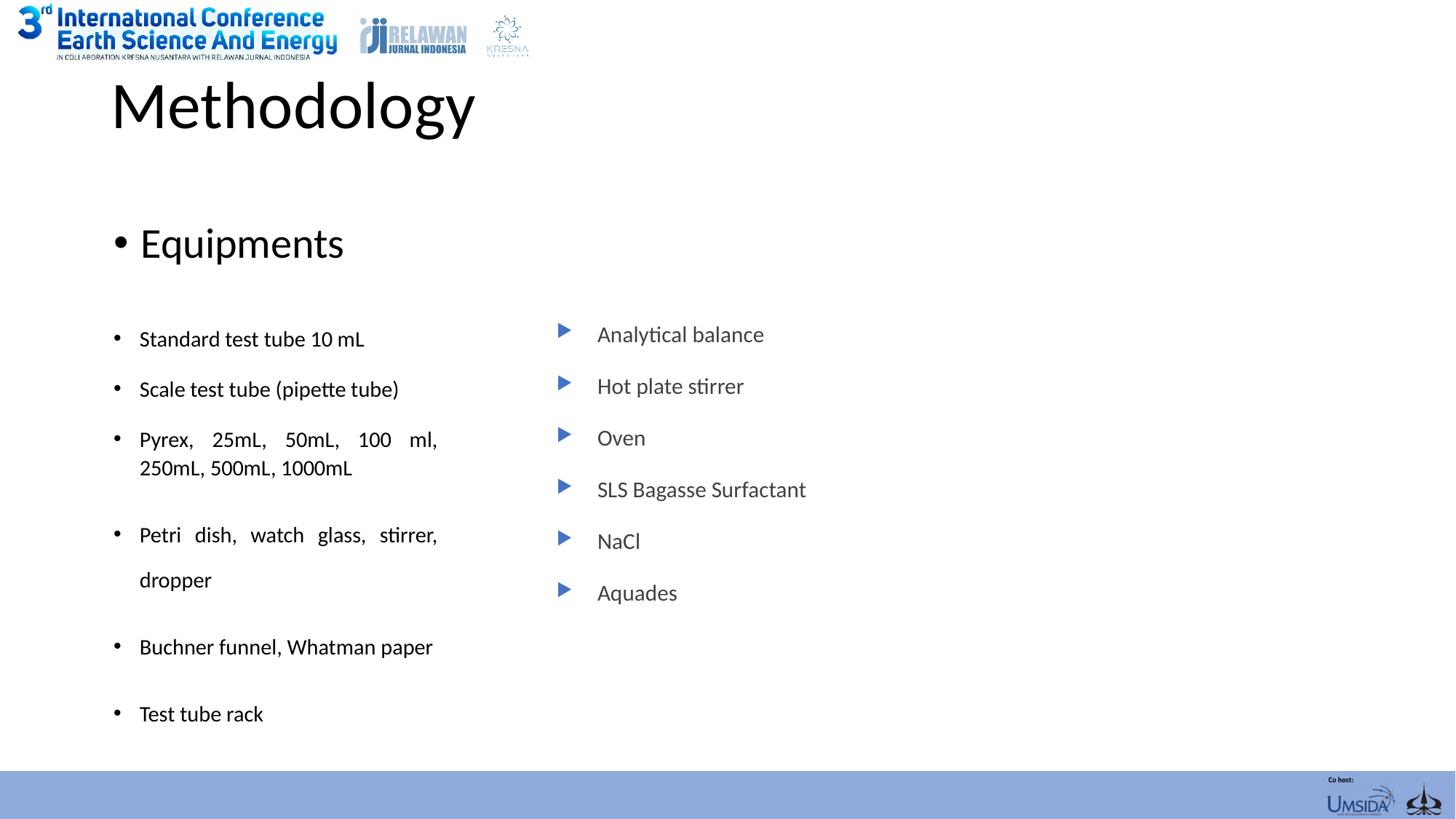

# Methodology
Equipments

Standard test tube 10 mL
Scale test tube (pipette tube)
Pyrex, 25mL, 50mL, 100 ml, 250mL, 500mL, 1000mL
Petri dish, watch glass, stirrer, dropper
Buchner funnel, Whatman paper
Test tube rack

Analytical balance
Hot plate stirrer
Oven
SLS Bagasse Surfactant
NaCl
Aquades